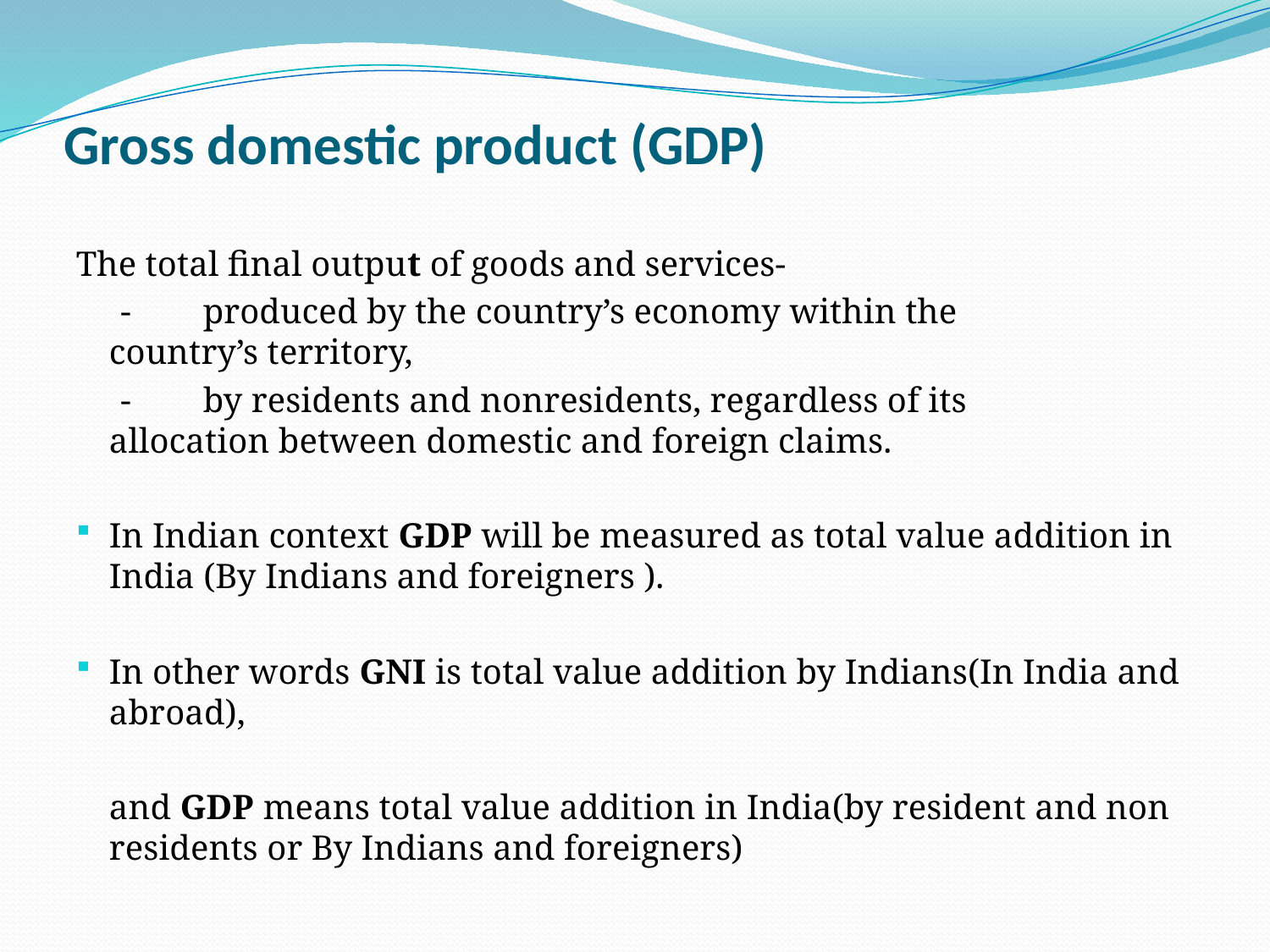

# Gross domestic product (GDP)
The total final output of goods and services-
     -	produced by the country’s economy within the 	country’s territory,
     -	by residents and nonresidents, regardless of its 	allocation between domestic and foreign claims.

In Indian context GDP will be measured as total value addition in India (By Indians and foreigners ).

In other words GNI is total value addition by Indians(In India and abroad),

	and GDP means total value addition in India(by resident and non residents or By Indians and foreigners)